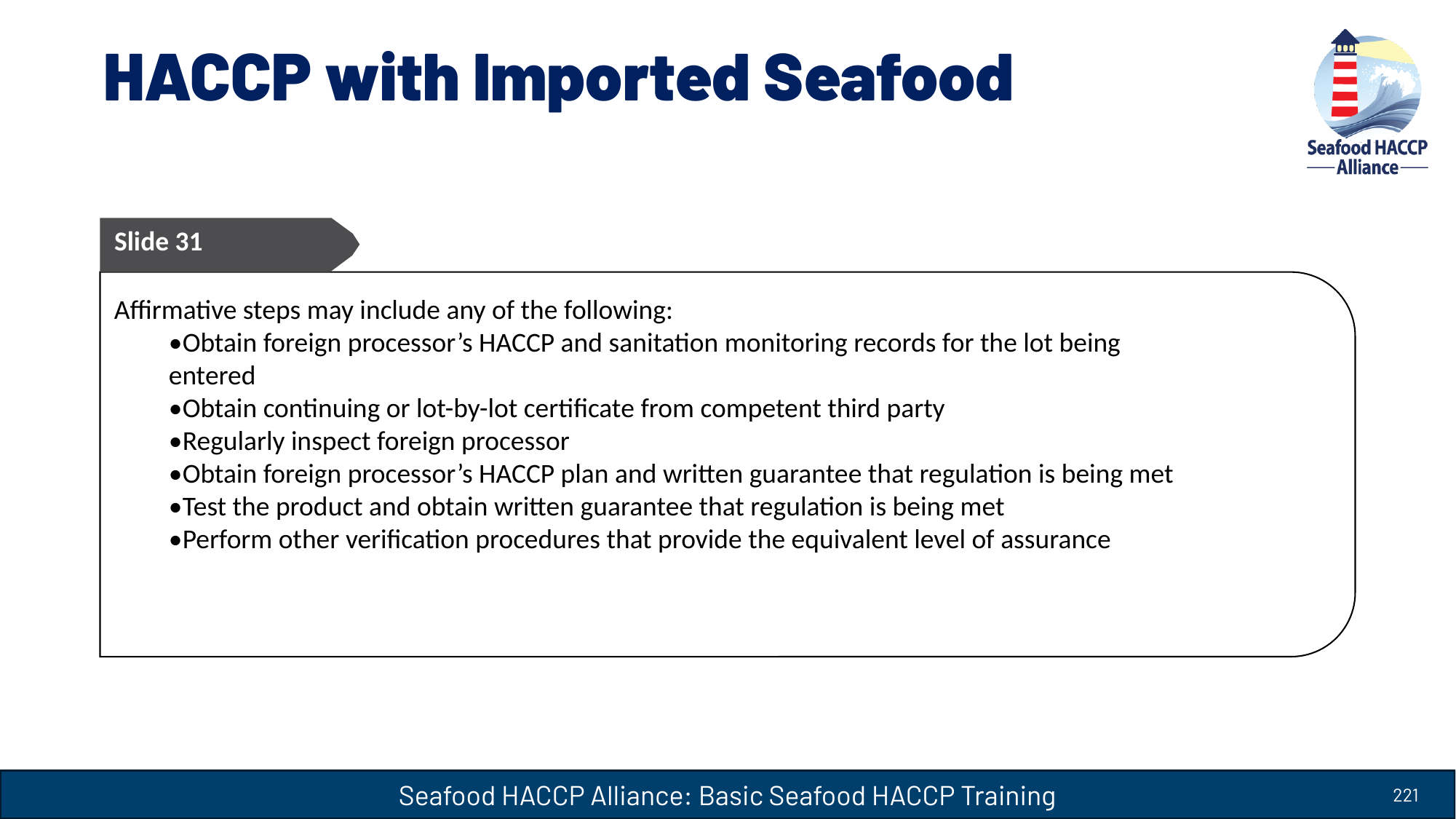

# HACCP with Imported Seafood

Slide 31
Affirmative steps may include any of the following:
•Obtain foreign processor’s HACCP and sanitation monitoring records for the lot being entered
•Obtain continuing or lot-by-lot certificate from competent third party
•Regularly inspect foreign processor
•Obtain foreign processor’s HACCP plan and written guarantee that regulation is being met
•Test the product and obtain written guarantee that regulation is being met
•Perform other verification procedures that provide the equivalent level of assurance

221